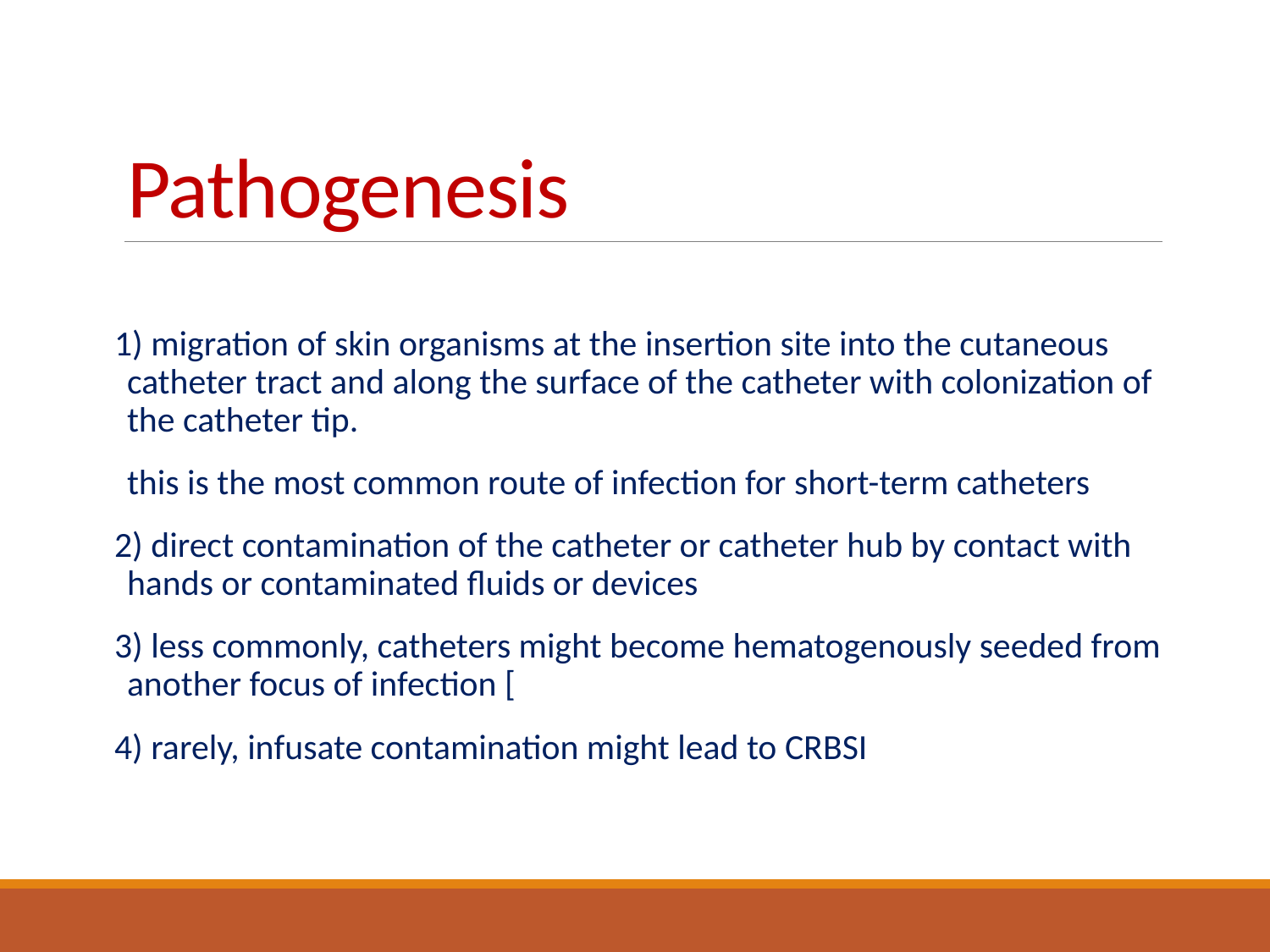

# Pathogenesis

1) migration of skin organisms at the insertion site into the cutaneous catheter tract and along the surface of the catheter with colonization of the catheter tip.
this is the most common route of infection for short-term catheters
2) direct contamination of the catheter or catheter hub by contact with hands or contaminated fluids or devices
3) less commonly, catheters might become hematogenously seeded from another focus of infection [
4) rarely, infusate contamination might lead to CRBSI